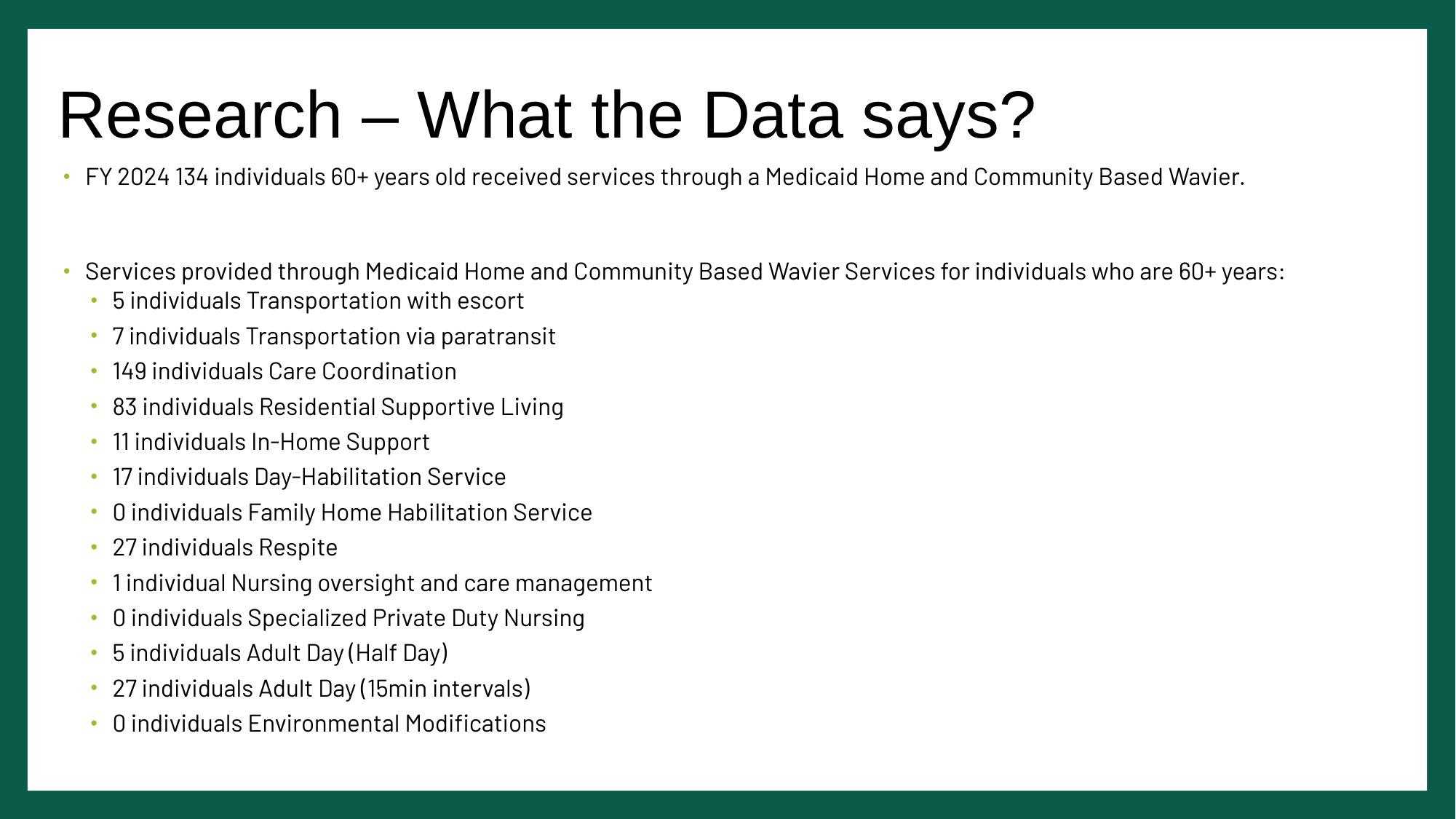

# Research – What the Data says?
FY 2024 134 individuals 60+ years old received services through a Medicaid Home and Community Based Wavier.

Services provided through Medicaid Home and Community Based Wavier Services for individuals who are 60+ years:
5 individuals Transportation with escort
7 individuals Transportation via paratransit
149 individuals Care Coordination
83 individuals Residential Supportive Living
11 individuals In-Home Support
17 individuals Day-Habilitation Service
0 individuals Family Home Habilitation Service
27 individuals Respite
1 individual Nursing oversight and care management
0 individuals Specialized Private Duty Nursing
5 individuals Adult Day (Half Day)
27 individuals Adult Day (15min intervals)
0 individuals Environmental Modifications